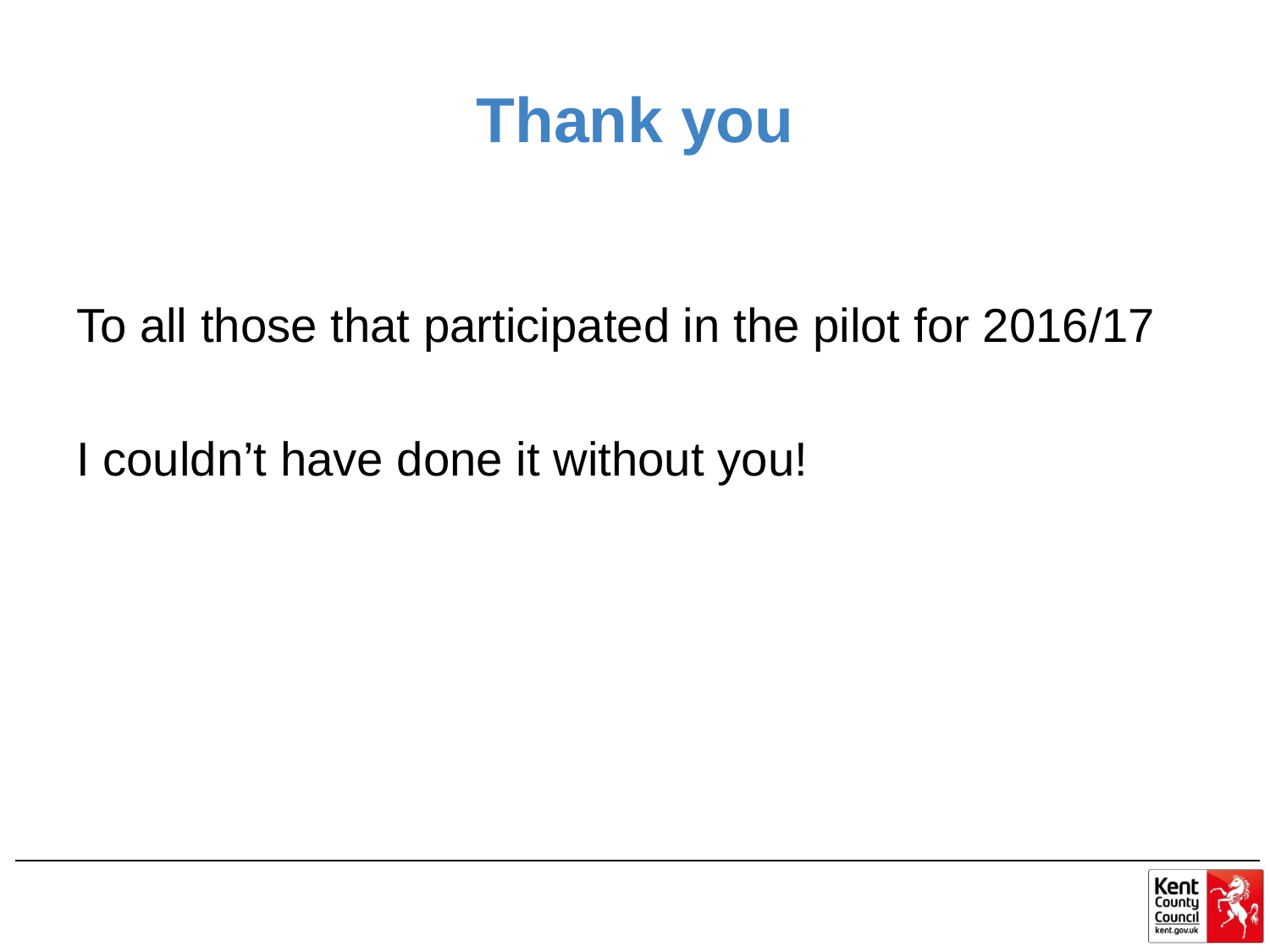

# Thank you

To all those that participated in the pilot for 2016/17

I couldn’t have done it without you!